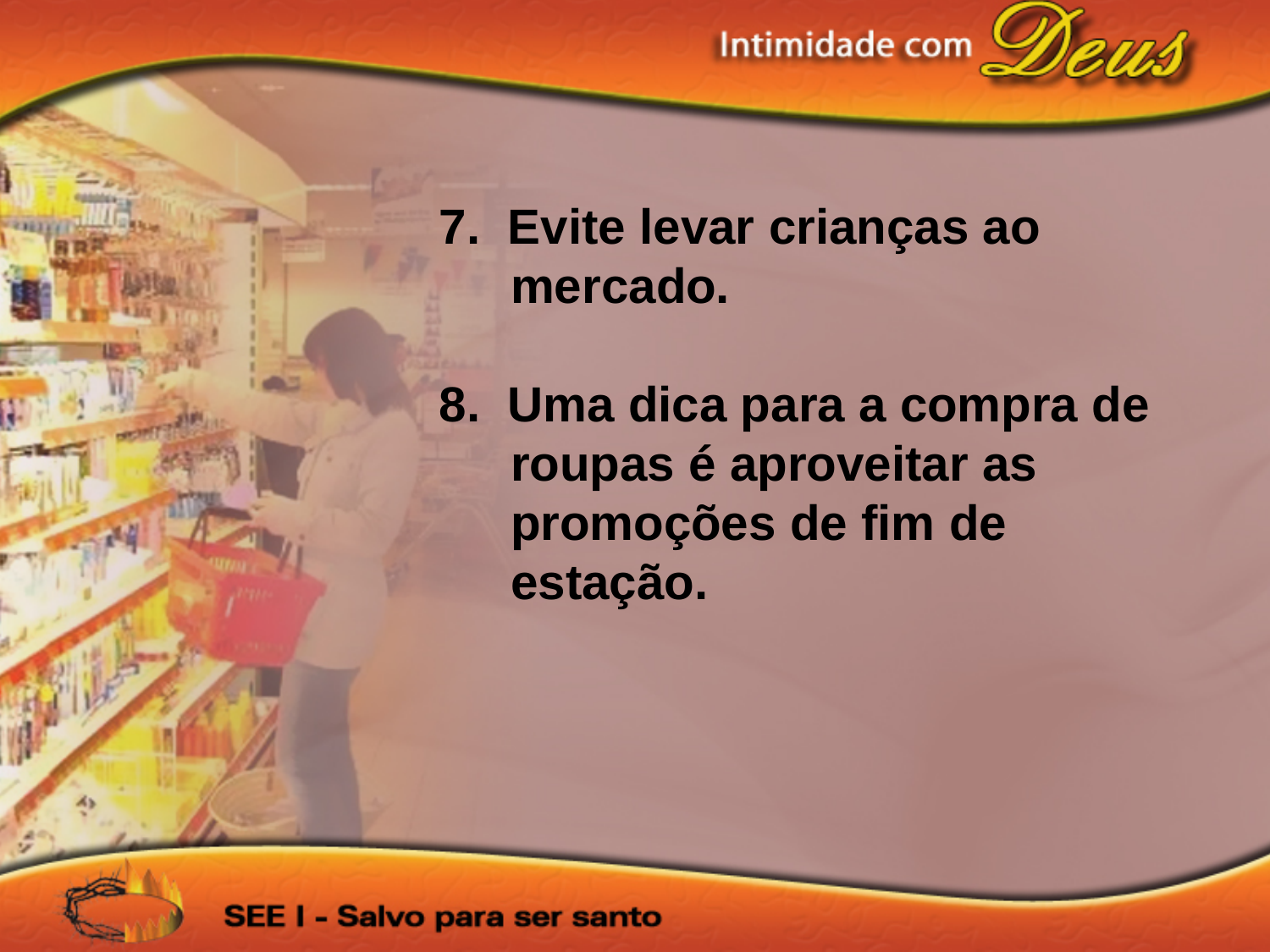

7.  Evite levar crianças ao mercado.

8.  Uma dica para a compra de roupas é aproveitar as promoções de fim de estação.